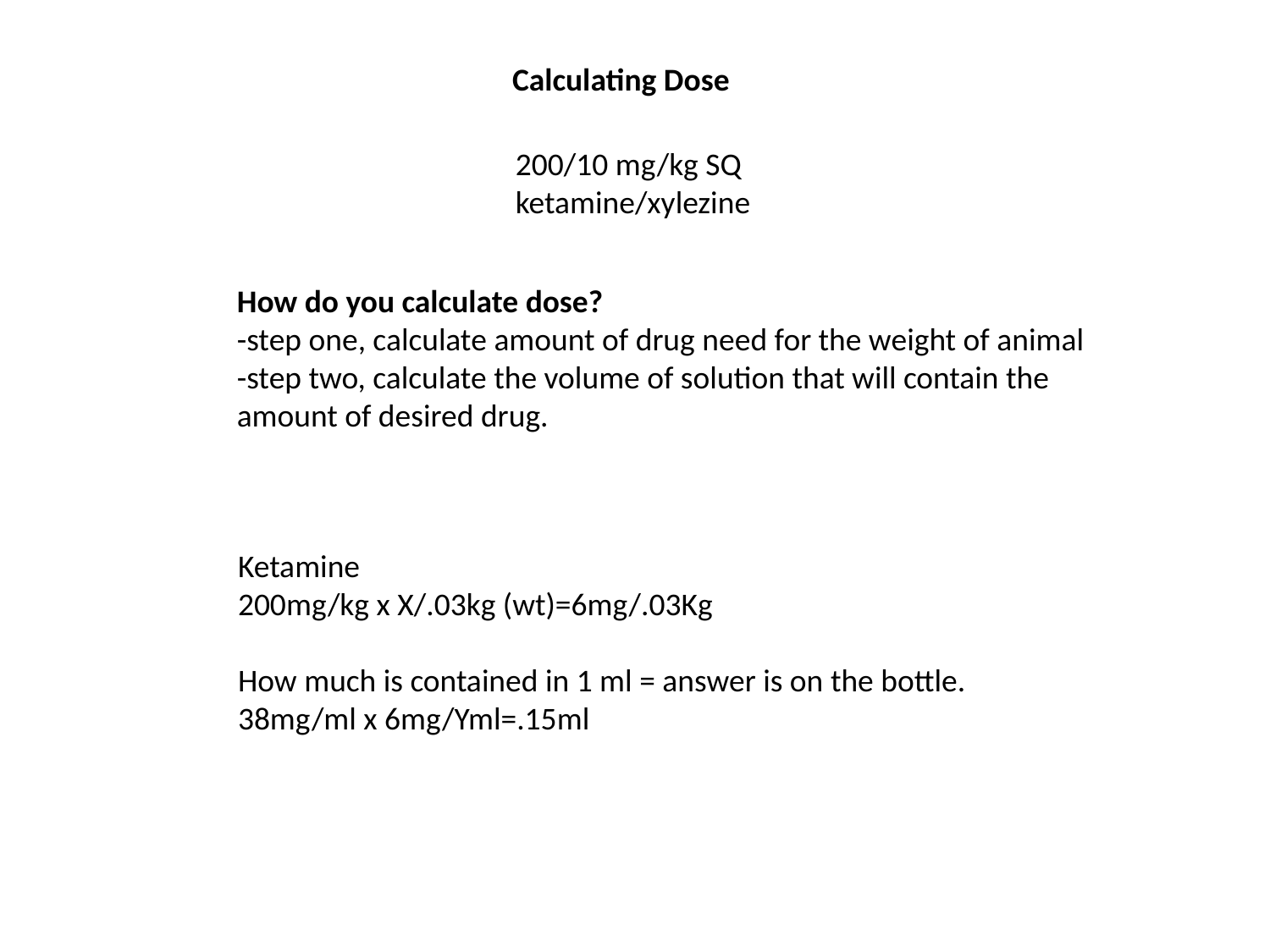

Calculating Dose
200/10 mg/kg SQ
ketamine/xylezine
How do you calculate dose?
-step one, calculate amount of drug need for the weight of animal
-step two, calculate the volume of solution that will contain the
amount of desired drug.
Ketamine
200mg/kg x X/.03kg (wt)=6mg/.03Kg

How much is contained in 1 ml = answer is on the bottle.
38mg/ml x 6mg/Yml=.15ml